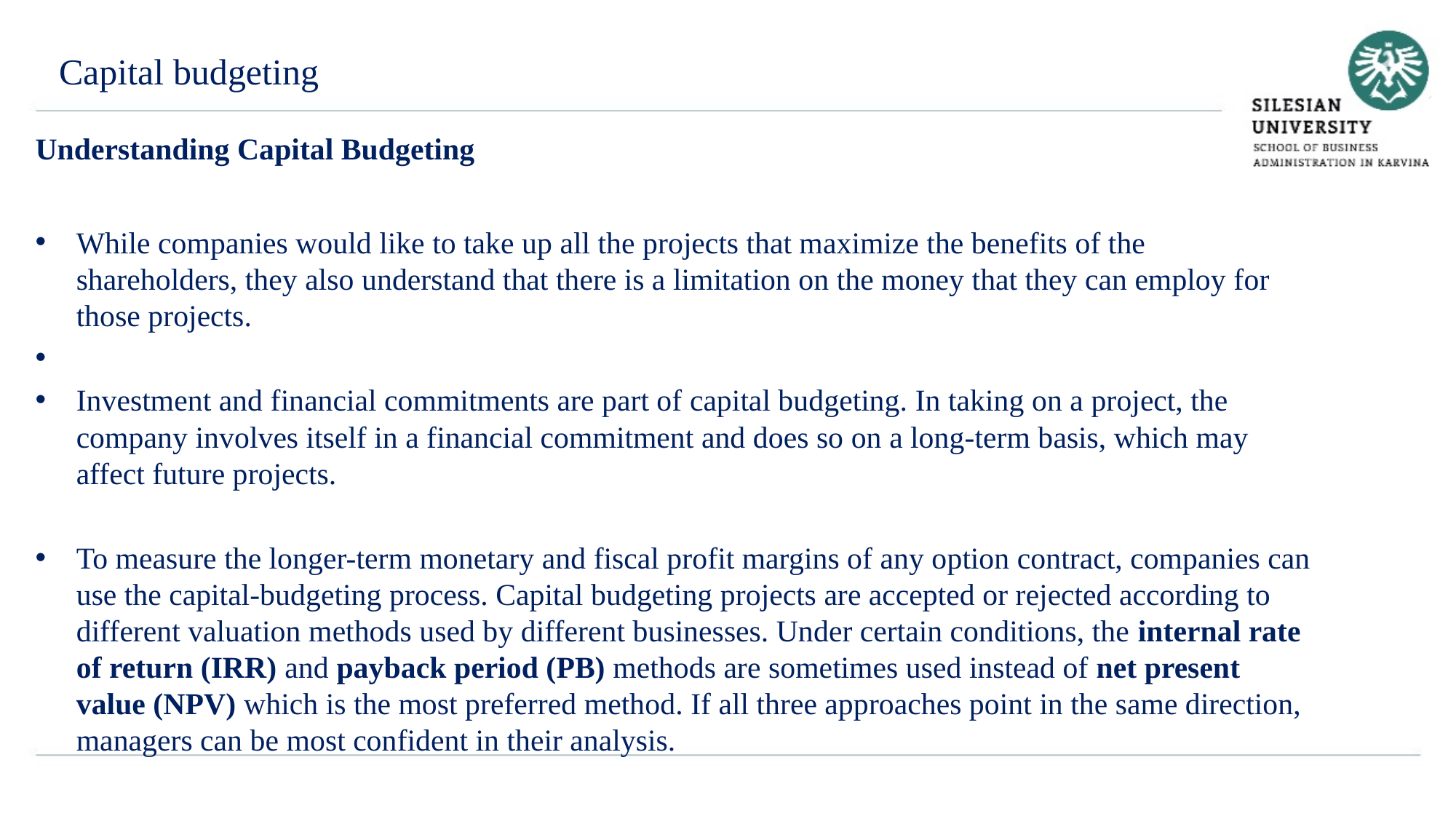

Capital budgeting
Understanding Capital Budgeting

While companies would like to take up all the projects that maximize the benefits of the shareholders, they also understand that there is a limitation on the money that they can employ for those projects.

Investment and financial commitments are part of capital budgeting. In taking on a project, the company involves itself in a financial commitment and does so on a long-term basis, which may affect future projects.

To measure the longer-term monetary and fiscal profit margins of any option contract, companies can use the capital-budgeting process. Capital budgeting projects are accepted or rejected according to different valuation methods used by different businesses. Under certain conditions, the internal rate of return (IRR) and payback period (PB) methods are sometimes used instead of net present value (NPV) which is the most preferred method. If all three approaches point in the same direction, managers can be most confident in their analysis.